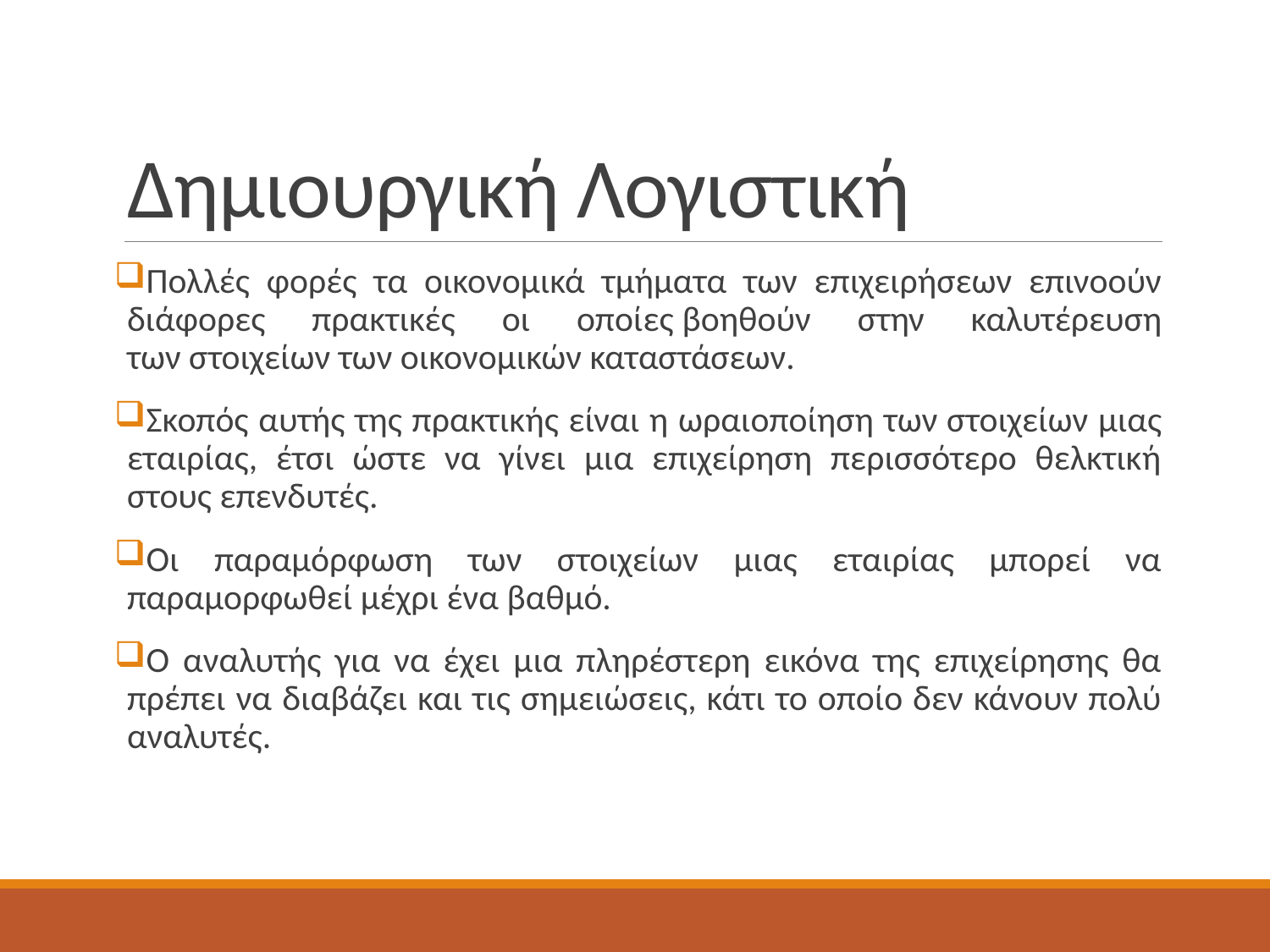

# Δημιουργική Λογιστική
Πολλές φορές τα οικονομικά τμήματα των επιχειρήσεων επινοούν διάφορες πρακτικές οι οποίες βοηθούν στην καλυτέρευση των στοιχείων των οικονομικών καταστάσεων.
Σκοπός αυτής της πρακτικής είναι η ωραιοποίηση των στοιχείων μιας εταιρίας, έτσι ώστε να γίνει μια επιχείρηση περισσότερο θελκτική στους επενδυτές.
Οι παραμόρφωση των στοιχείων μιας εταιρίας μπορεί να παραμορφωθεί μέχρι ένα βαθμό.
Ο αναλυτής για να έχει μια πληρέστερη εικόνα της επιχείρησης θα πρέπει να διαβάζει και τις σημειώσεις, κάτι το οποίο δεν κάνουν πολύ αναλυτές.